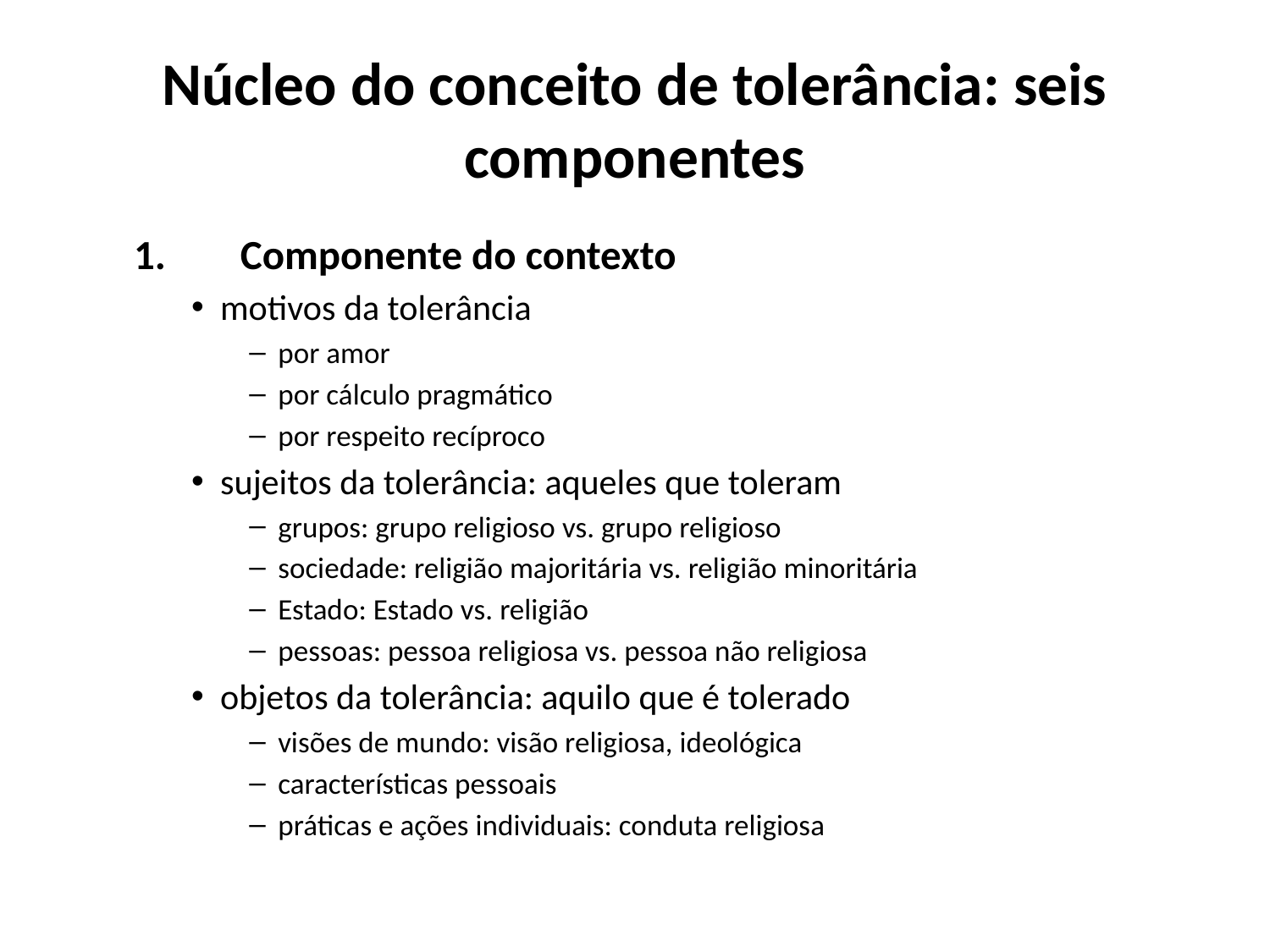

# Núcleo do conceito de tolerância: seis componentes
1. 	Componente do contexto
motivos da tolerância
por amor
por cálculo pragmático
por respeito recíproco
sujeitos da tolerância: aqueles que toleram
grupos: grupo religioso vs. grupo religioso
sociedade: religião majoritária vs. religião minoritária
Estado: Estado vs. religião
pessoas: pessoa religiosa vs. pessoa não religiosa
objetos da tolerância: aquilo que é tolerado
visões de mundo: visão religiosa, ideológica
características pessoais
práticas e ações individuais: conduta religiosa